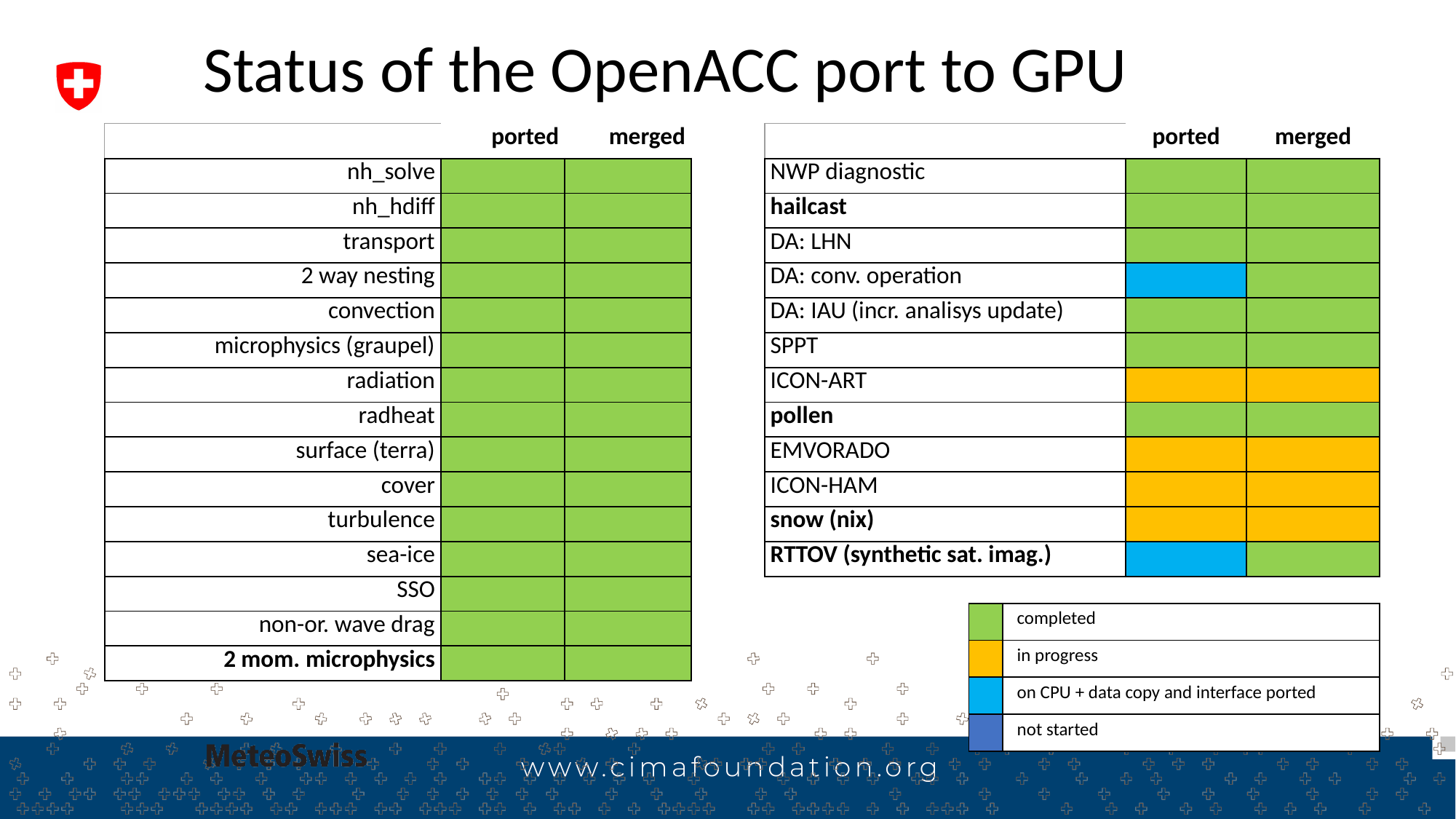

# Status of the OpenACC port to GPU
|  | ported | merged |
| --- | --- | --- |
| nh\_solve |  |  |
| nh\_hdiff |  |  |
| transport |  |  |
| 2 way nesting |  |  |
| convection |  |  |
| microphysics (graupel) |  |  |
| radiation |  |  |
| radheat |  |  |
| surface (terra) |  |  |
| cover |  |  |
| turbulence |  |  |
| sea-ice |  |  |
| SSO |  |  |
| non-or. wave drag |  |  |
| 2 mom. microphysics |  |  |
|  | ported | merged |
| --- | --- | --- |
| NWP diagnostic |  |  |
| hailcast |  |  |
| DA: LHN |  |  |
| DA: conv. operation |  |  |
| DA: IAU (incr. analisys update) |  |  |
| SPPT |  |  |
| ICON-ART |  |  |
| pollen |  |  |
| EMVORADO |  |  |
| ICON-HAM |  |  |
| snow (nix) |  |  |
| RTTOV (synthetic sat. imag.) |  |  |
|  | completed |
| --- | --- |
|  | in progress |
|  | on CPU + data copy and interface ported |
|  | not started |